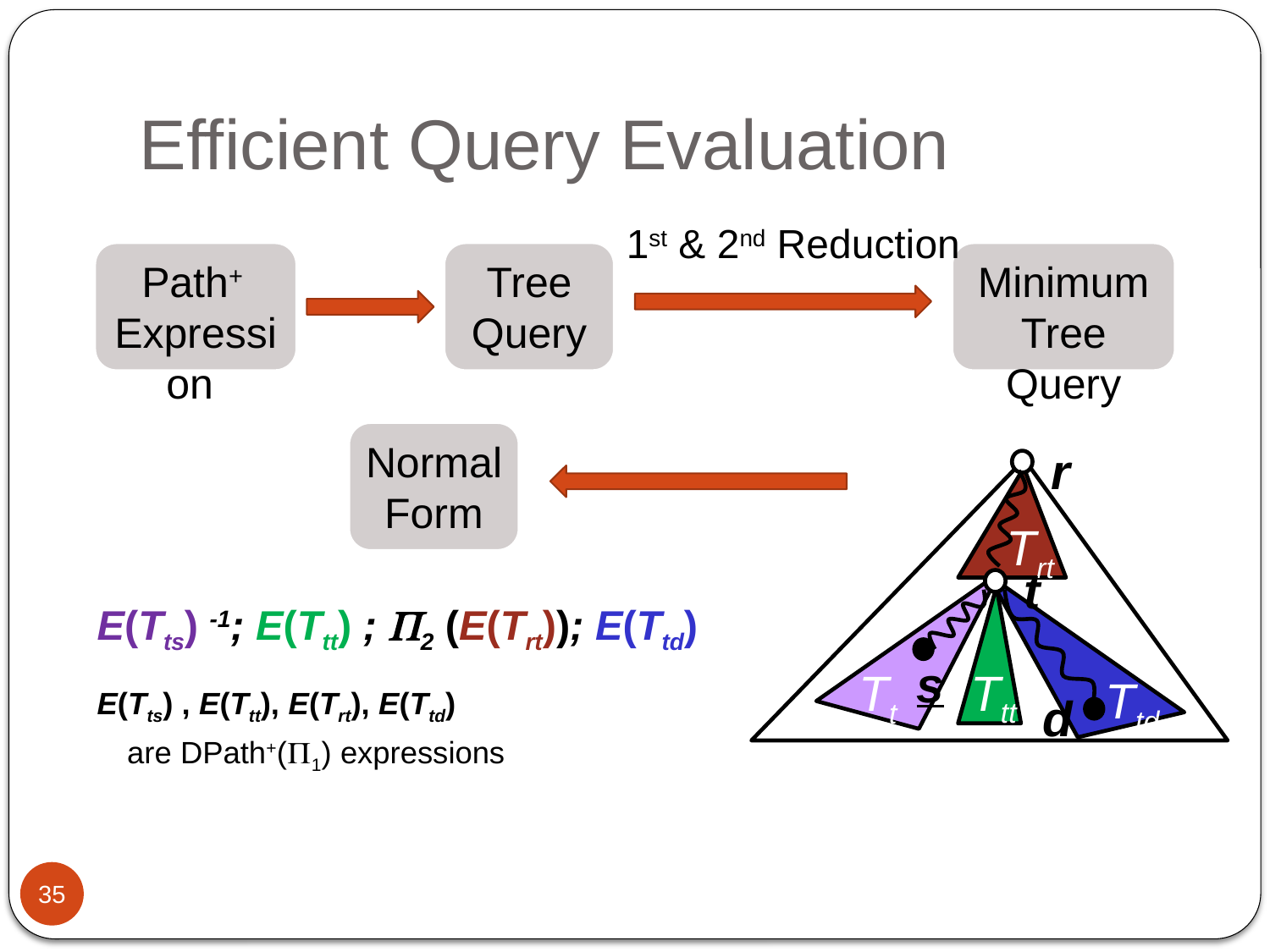

# Efficient Query Evaluation
1st & 2nd Reduction

Path+  Expression

Tree Query

Minimum Tree Query

Normal Form
r

t

s
d

Trt

Ttt
Tts
Ttd

E(Tts) -1; E(Ttt) ; Π2 (E(Trt)); E(Ttd)

E(Tts) , E(Ttt), E(Trt), E(Ttd)
		are DPath+(Π1) expressions

35